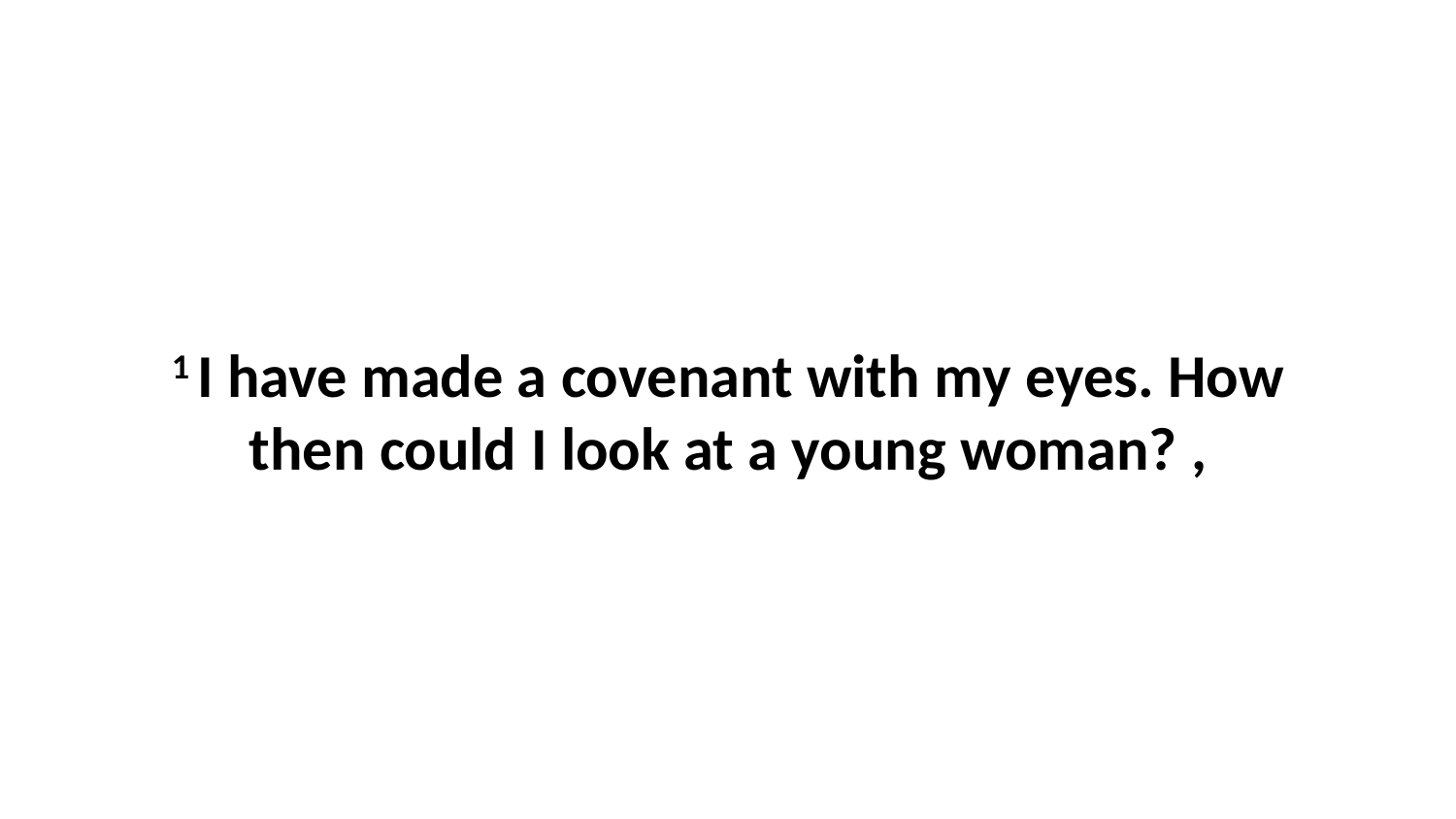

1 I have made a covenant with my eyes. How then could I look at a young woman? ,